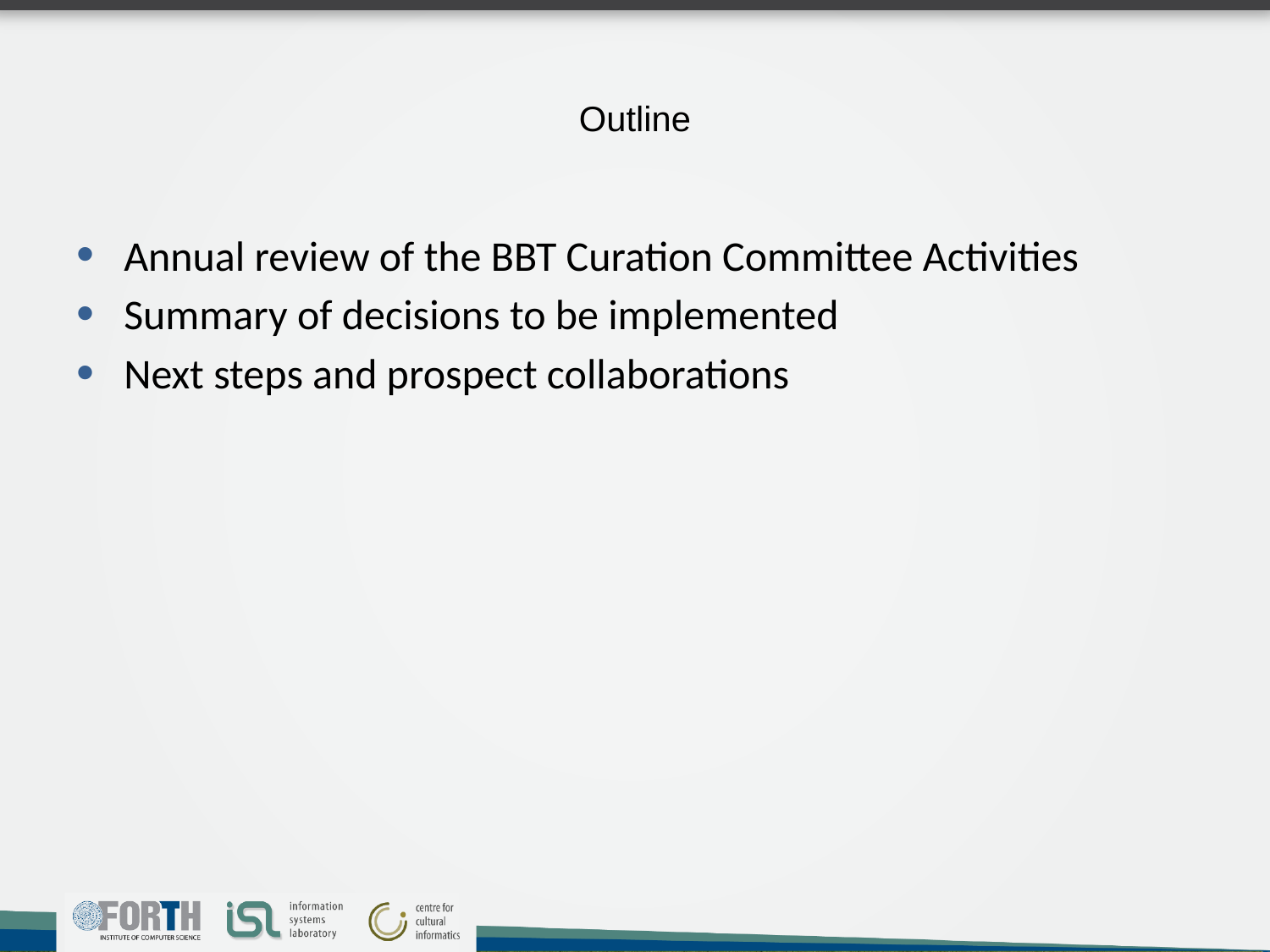

# Outline
Annual review of the BBT Curation Committee Activities
Summary of decisions to be implemented
Next steps and prospect collaborations